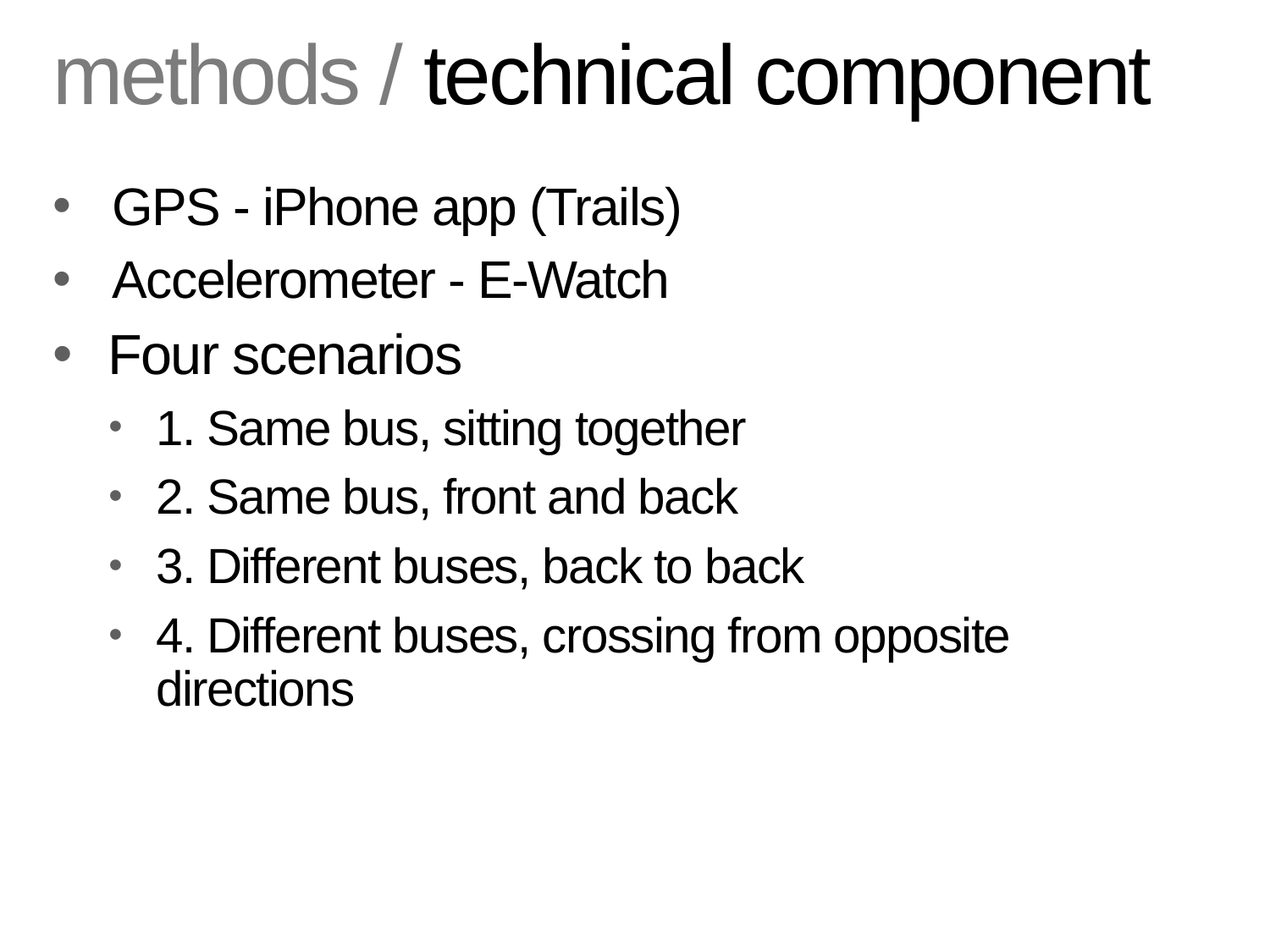

# methods / technical component
   GPS - iPhone app (Trails)
   Accelerometer - E-Watch
Four scenarios
1. Same bus, sitting together
2. Same bus, front and back
3. Different buses, back to back
4. Different buses, crossing from opposite directions